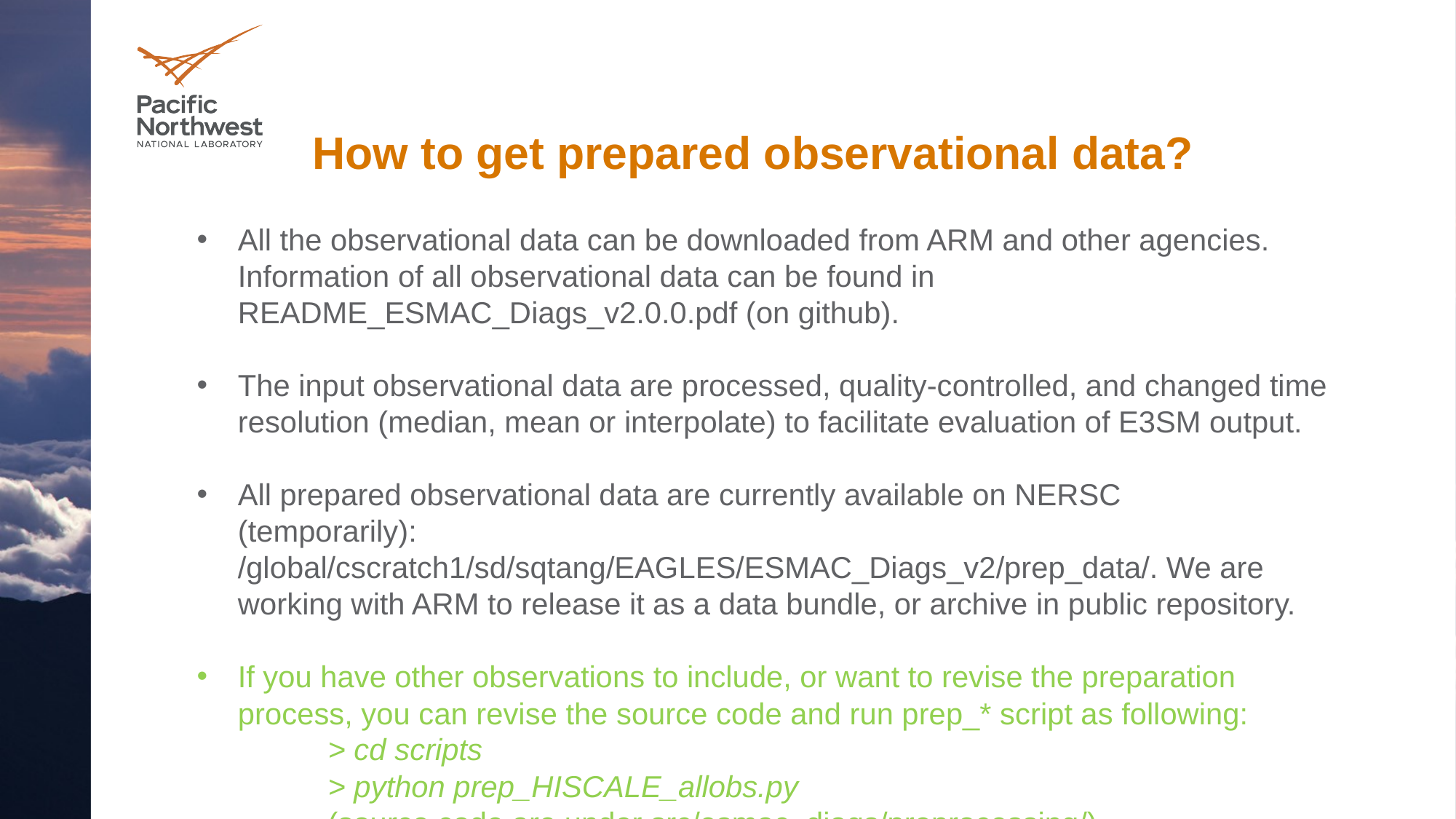

# How to get prepared observational data?
All the observational data can be downloaded from ARM and other agencies. Information of all observational data can be found in README_ESMAC_Diags_v2.0.0.pdf (on github).

The input observational data are processed, quality-controlled, and changed time resolution (median, mean or interpolate) to facilitate evaluation of E3SM output.

All prepared observational data are currently available on NERSC (temporarily): /global/cscratch1/sd/sqtang/EAGLES/ESMAC_Diags_v2/prep_data/. We are working with ARM to release it as a data bundle, or archive in public repository.

If you have other observations to include, or want to revise the preparation process, you can revise the source code and run prep_* script as following:
> cd scripts
> python prep_HISCALE_allobs.py
(source code are under src/esmac_diags/preprocessing/)